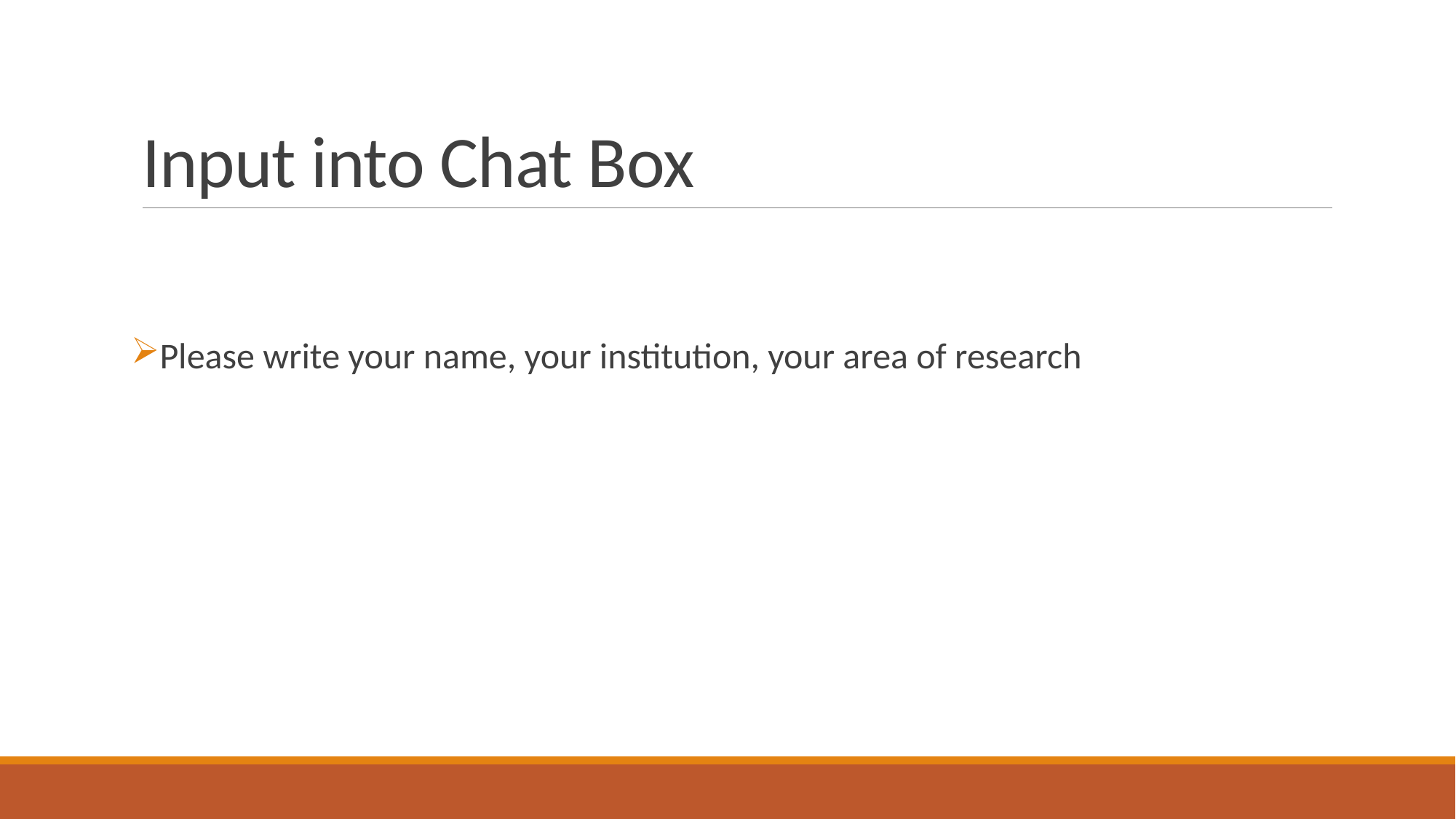

# Input into Chat Box

Please write your name, your institution, your area of research